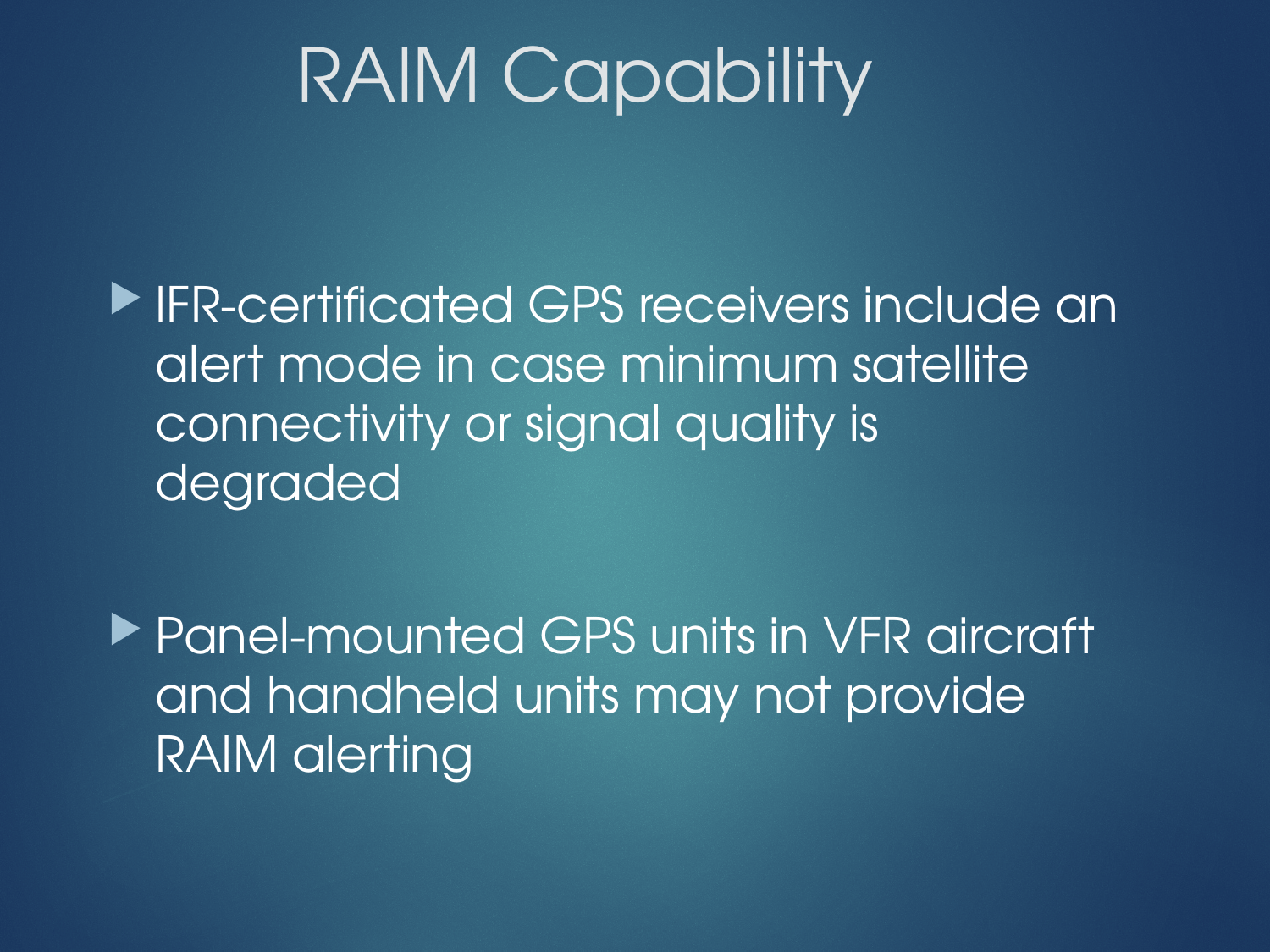

# RAIM Capability

IFR-certificated GPS receivers include an alert mode in case minimum satellite connectivity or signal quality is degraded

Panel-mounted GPS units in VFR aircraft and handheld units may not provide RAIM alerting